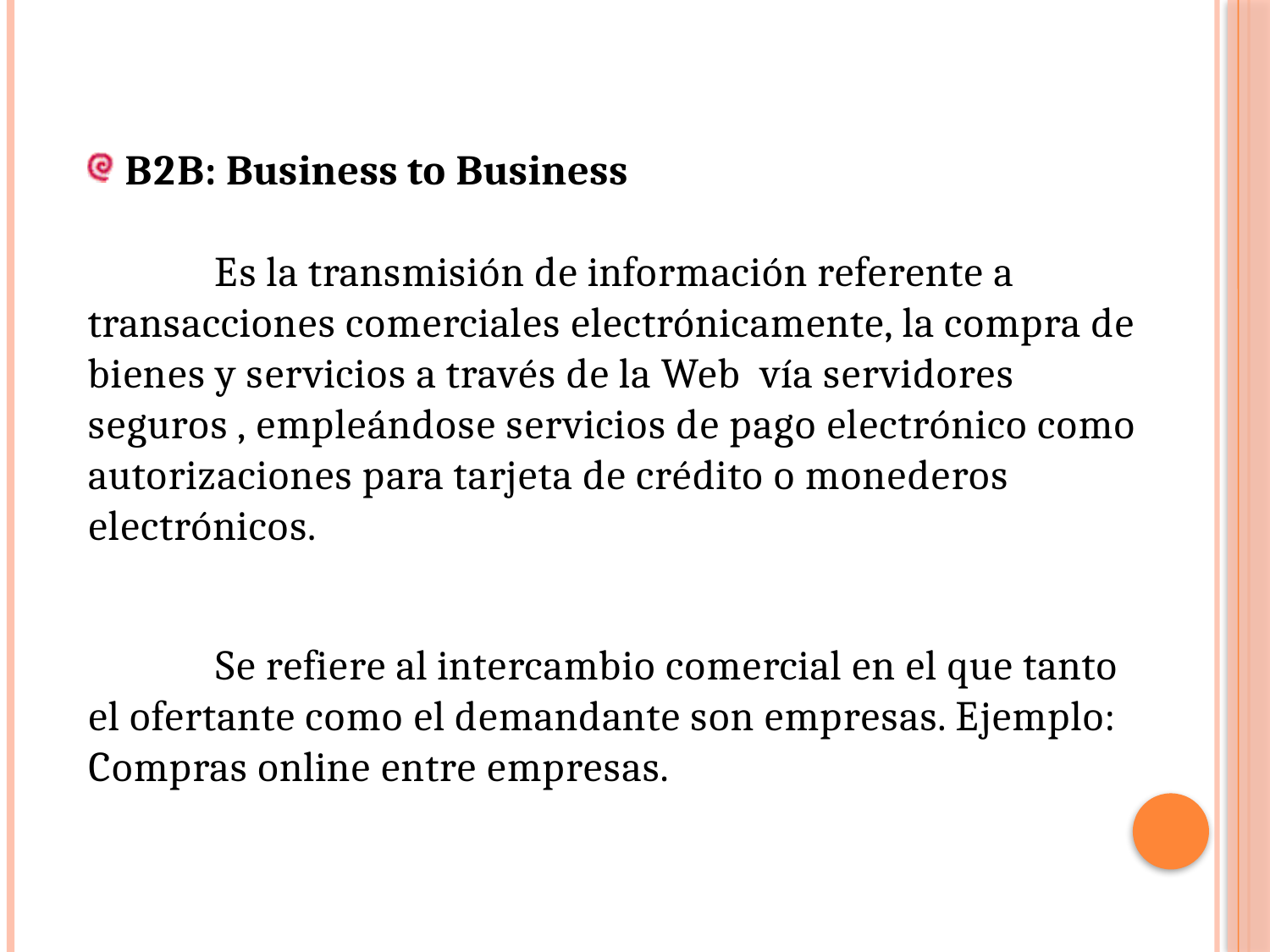

B2B: Business to Business

	Es la transmisión de información referente a transacciones comerciales electrónicamente, la compra de bienes y servicios a través de la Web  vía servidores seguros , empleándose servicios de pago electrónico como autorizaciones para tarjeta de crédito o monederos electrónicos.

	Se refiere al intercambio comercial en el que tanto el ofertante como el demandante son empresas. Ejemplo: Compras online entre empresas.